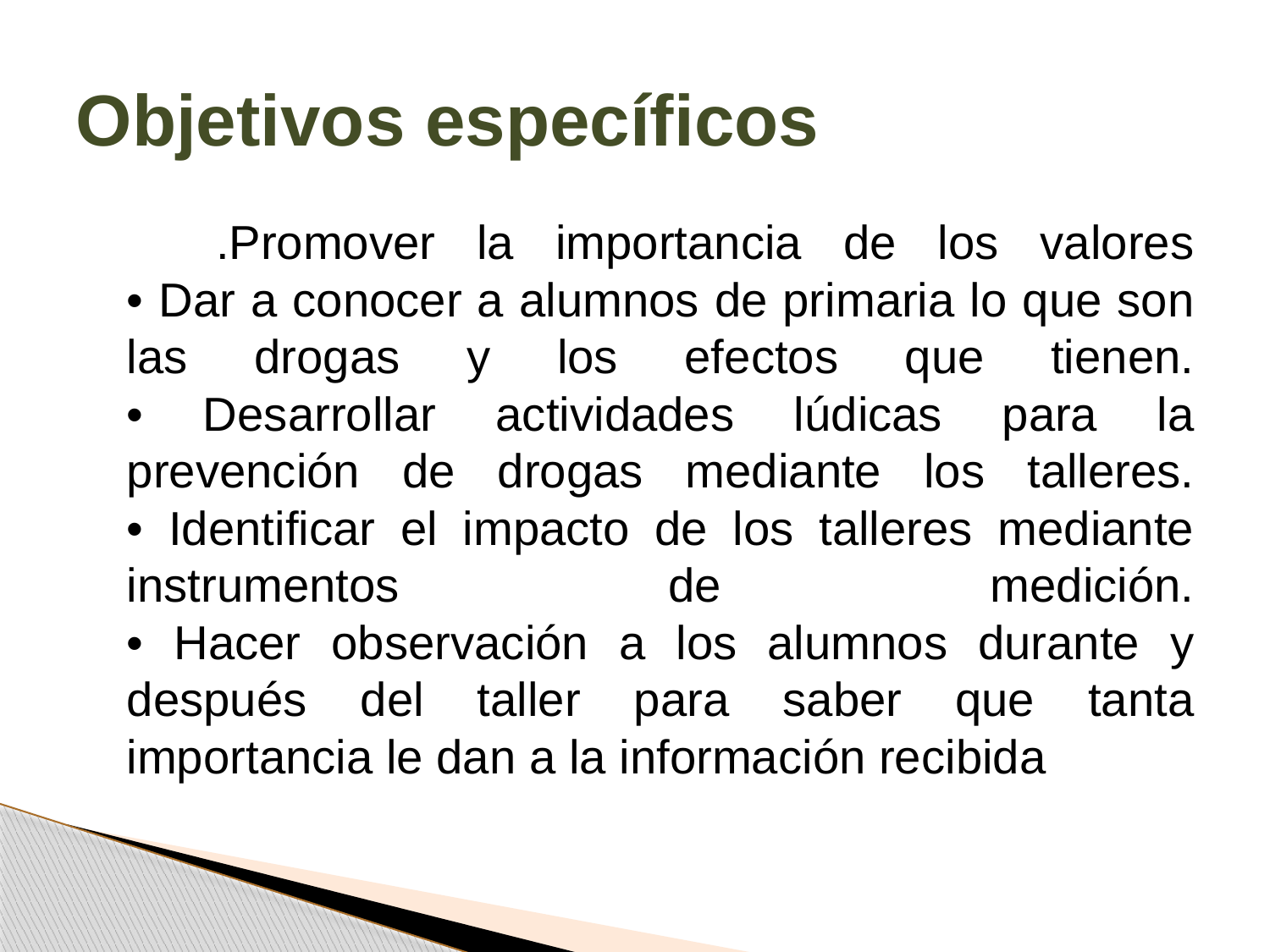

# Objetivos específicos
   .Promover la importancia de los valores
• Dar a conocer a alumnos de primaria lo que son las drogas y los efectos que tienen.
• Desarrollar actividades lúdicas para la prevención de drogas mediante los talleres.
• Identificar el impacto de los talleres mediante instrumentos de medición.
• Hacer observación a los alumnos durante y después del taller para saber que tanta importancia le dan a la información recibida